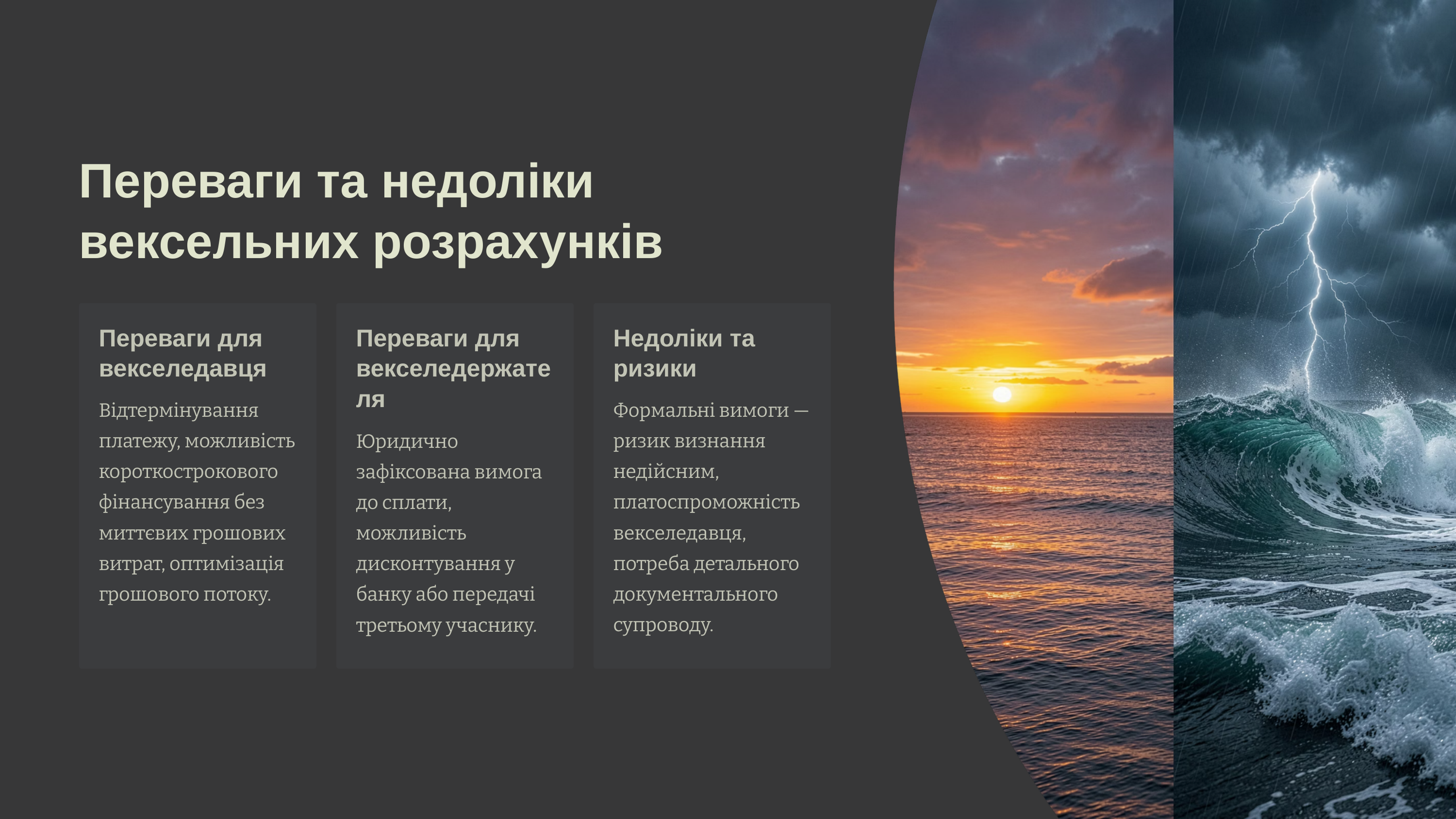

Переваги та недоліки вексельних розрахунків

Переваги для векселедавця
Переваги для векселедержателя
Недоліки та ризики
Відтермінування платежу, можливість короткострокового фінансування без миттєвих грошових витрат, оптимізація грошового потоку.
Формальні вимоги — ризик визнання недійсним, платоспроможність векселедавця, потреба детального документального супроводу.
Юридично зафіксована вимога до сплати, можливість дисконтування у банку або передачі третьому учаснику.